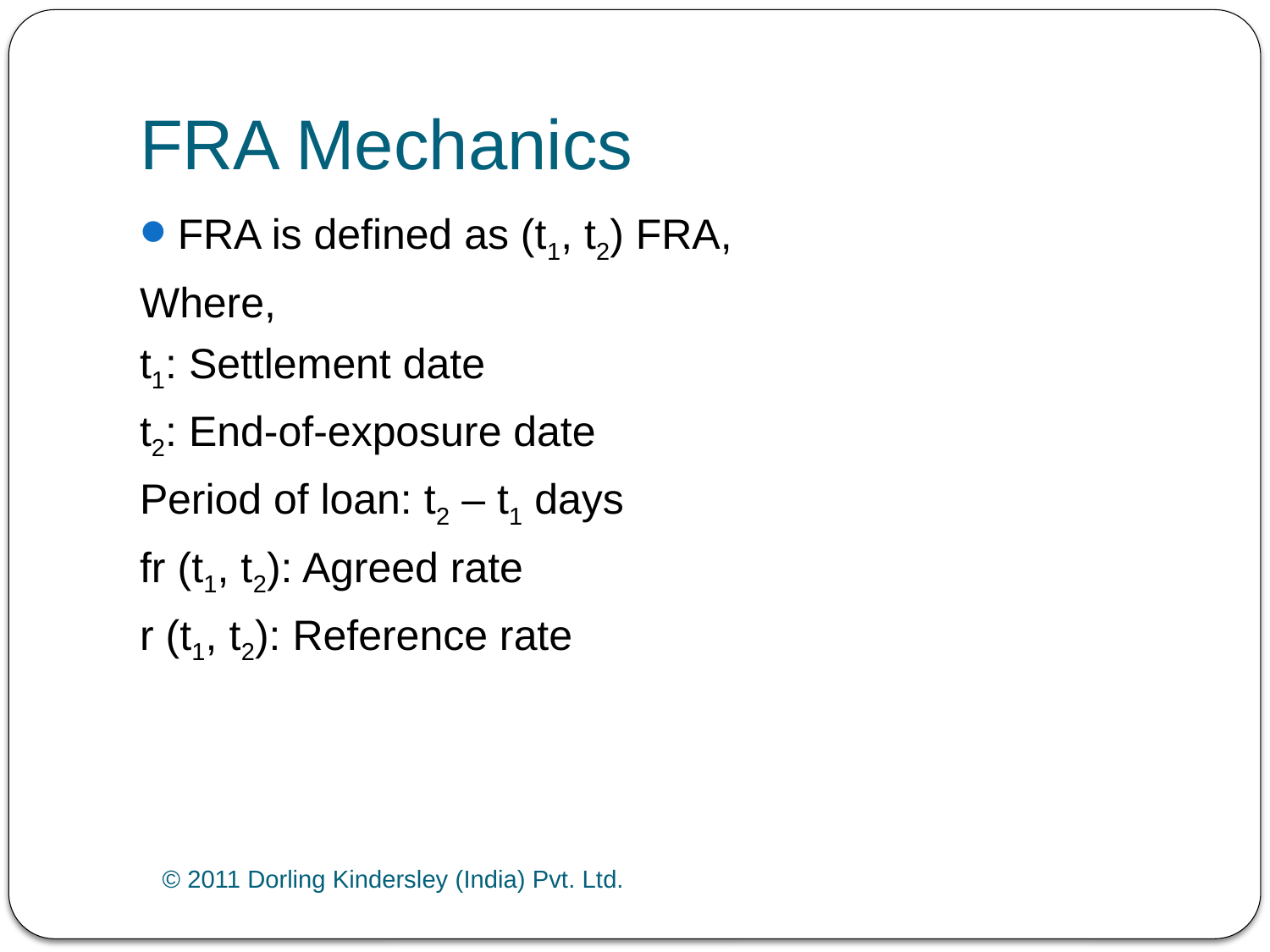

# FRA Mechanics
FRA is defined as (t1, t2) FRA,
Where,
t1: Settlement date
t2: End-of-exposure date
Period of loan: t2 – t1 days
fr (t1, t2): Agreed rate
r (t1, t2): Reference rate
© 2011 Dorling Kindersley (India) Pvt. Ltd.